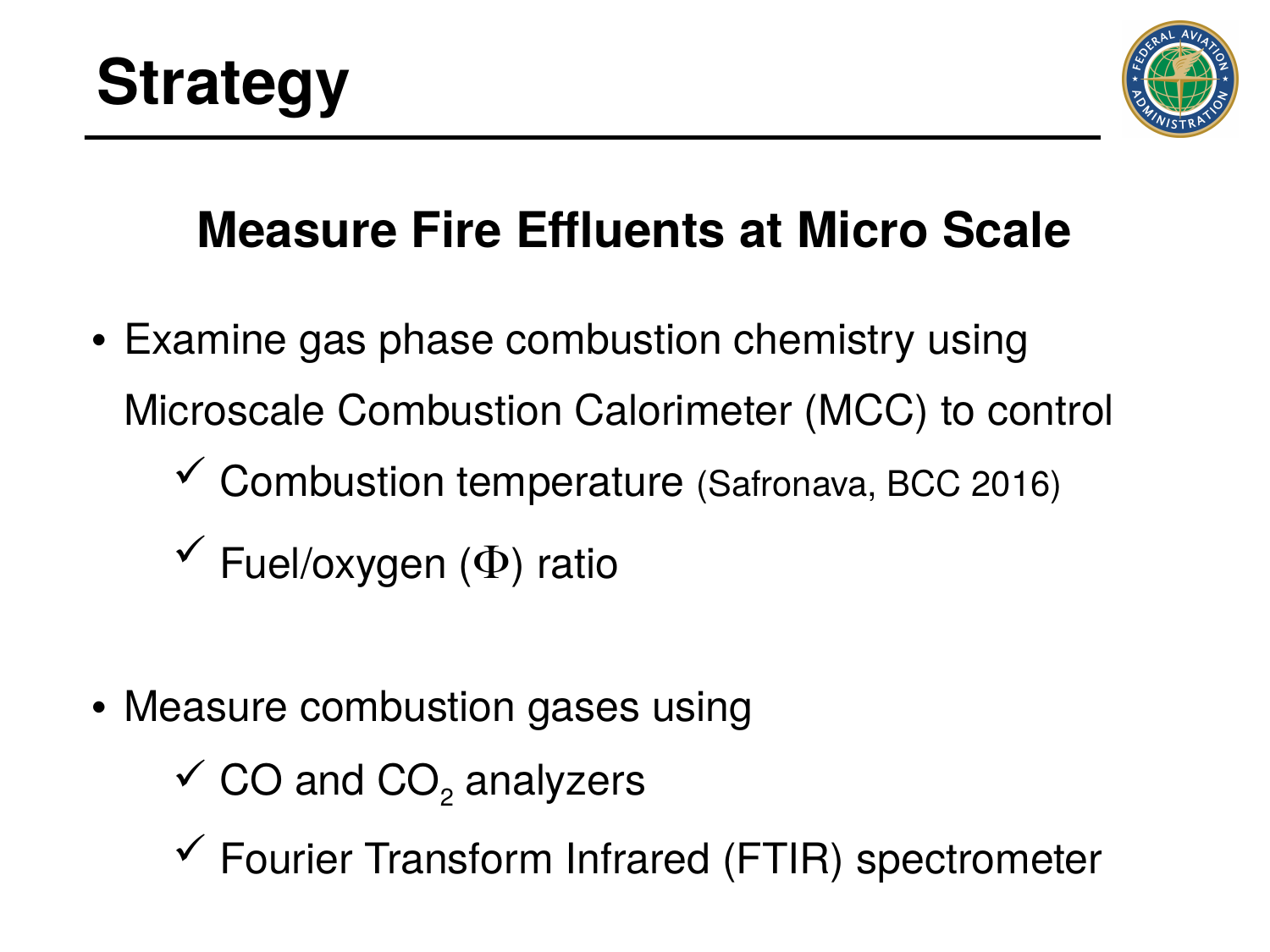

Strategy
Measure Fire Effluents at Micro Scale
Examine gas phase combustion chemistry using Microscale Combustion Calorimeter (MCC) to control
 Combustion temperature (Safronava, BCC 2016)
 Fuel/oxygen (Φ) ratio

Measure combustion gases using
 CO and CO2 analyzers
 Fourier Transform Infrared (FTIR) spectrometer